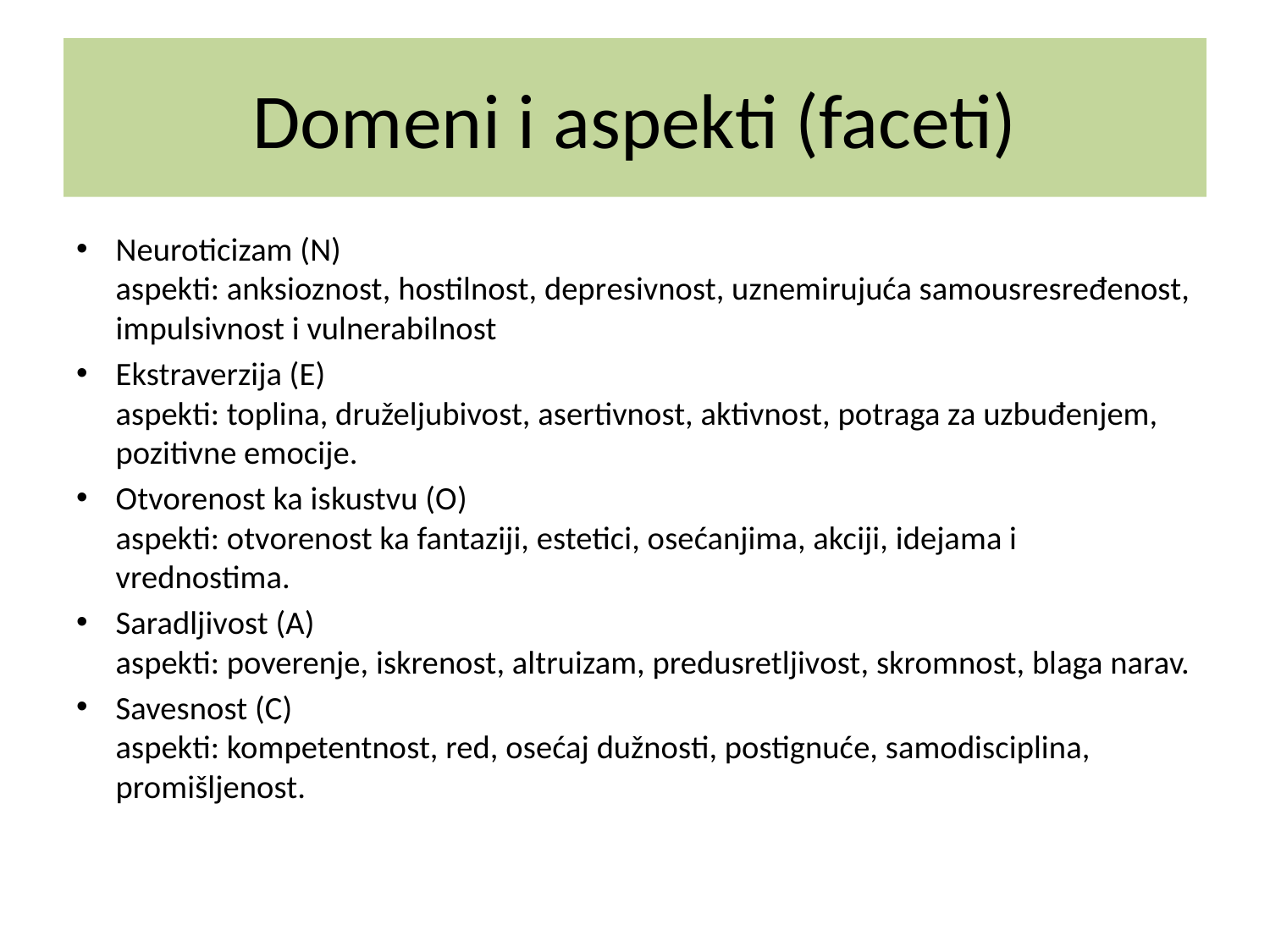

# Domeni i aspekti (faceti)
Neuroticizam (N)
aspekti: anksioznost, hostilnost, depresivnost, uznemirujuća samousresređenost, impulsivnost i vulnerabilnost
Ekstraverzija (E)
aspekti: toplina, druželjubivost, asertivnost, aktivnost, potraga za uzbuđenjem, pozitivne emocije.
Otvorenost ka iskustvu (O)
aspekti: otvorenost ka fantaziji, estetici, osećanjima, akciji, idejama i vrednostima.
Saradljivost (A)
aspekti: poverenje, iskrenost, altruizam, predusretljivost, skromnost, blaga narav.
Savesnost (C)
aspekti: kompetentnost, red, osećaj dužnosti, postignuće, samodisciplina,  promišljenost.